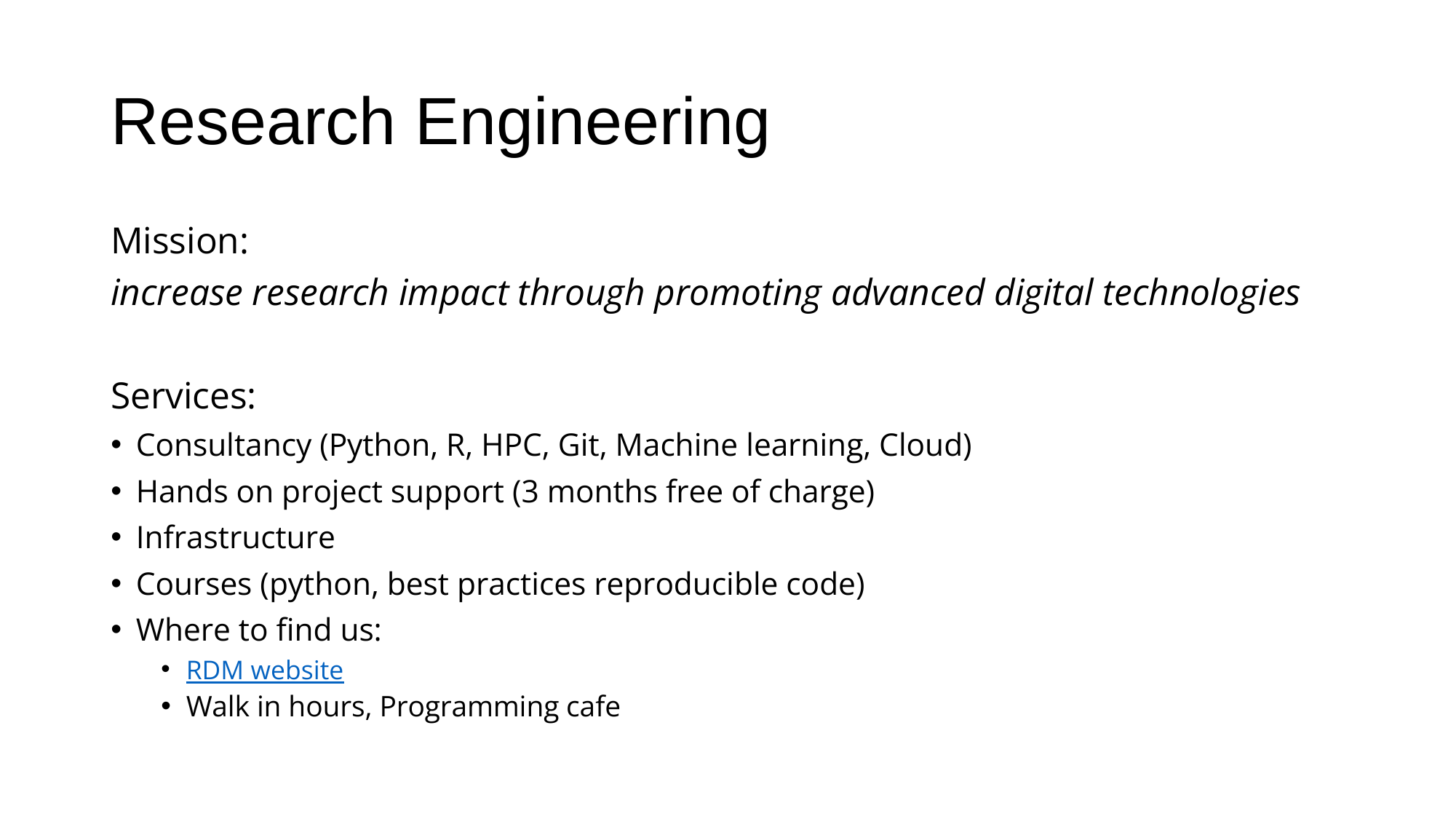

# Research Engineering
Mission:
increase research impact through promoting advanced digital technologies

Services:
Consultancy (Python, R, HPC, Git, Machine learning, Cloud)
Hands on project support (3 months free of charge)
Infrastructure
Courses (python, best practices reproducible code)
Where to find us:
RDM website
Walk in hours, Programming cafe